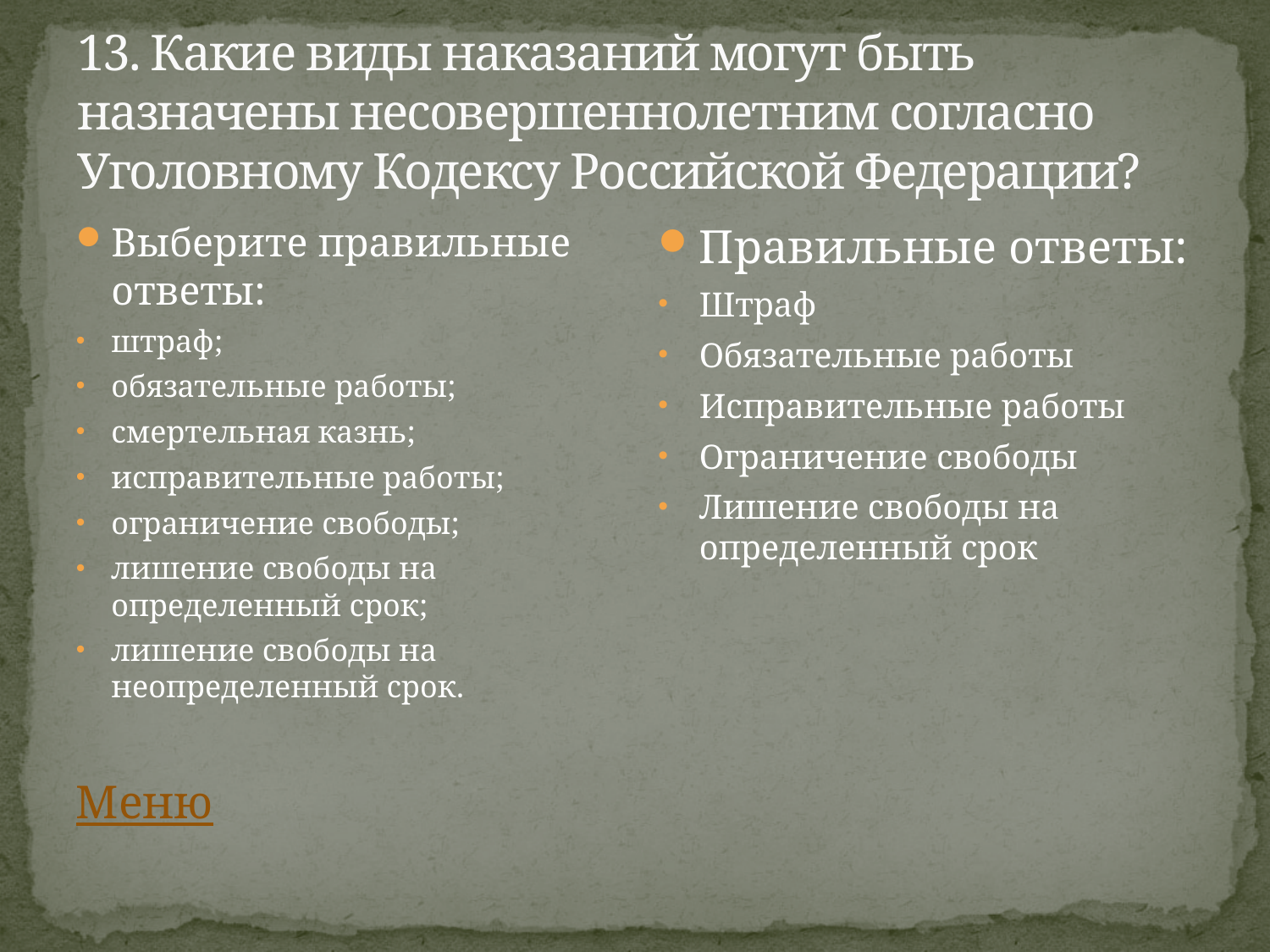

# 13. Какие виды наказаний могут быть назначены несовершеннолетним согласно Уголовному Кодексу Российской Федерации?
Выберите правильные ответы:
штраф;
обязательные работы;
смертельная казнь;
исправительные работы;
ограничение свободы;
лишение свободы на определенный срок;
лишение свободы на неопределенный срок.

Меню

Правильные ответы:
Штраф
Обязательные работы
Исправительные работы
Ограничение свободы
Лишение свободы на определенный срок